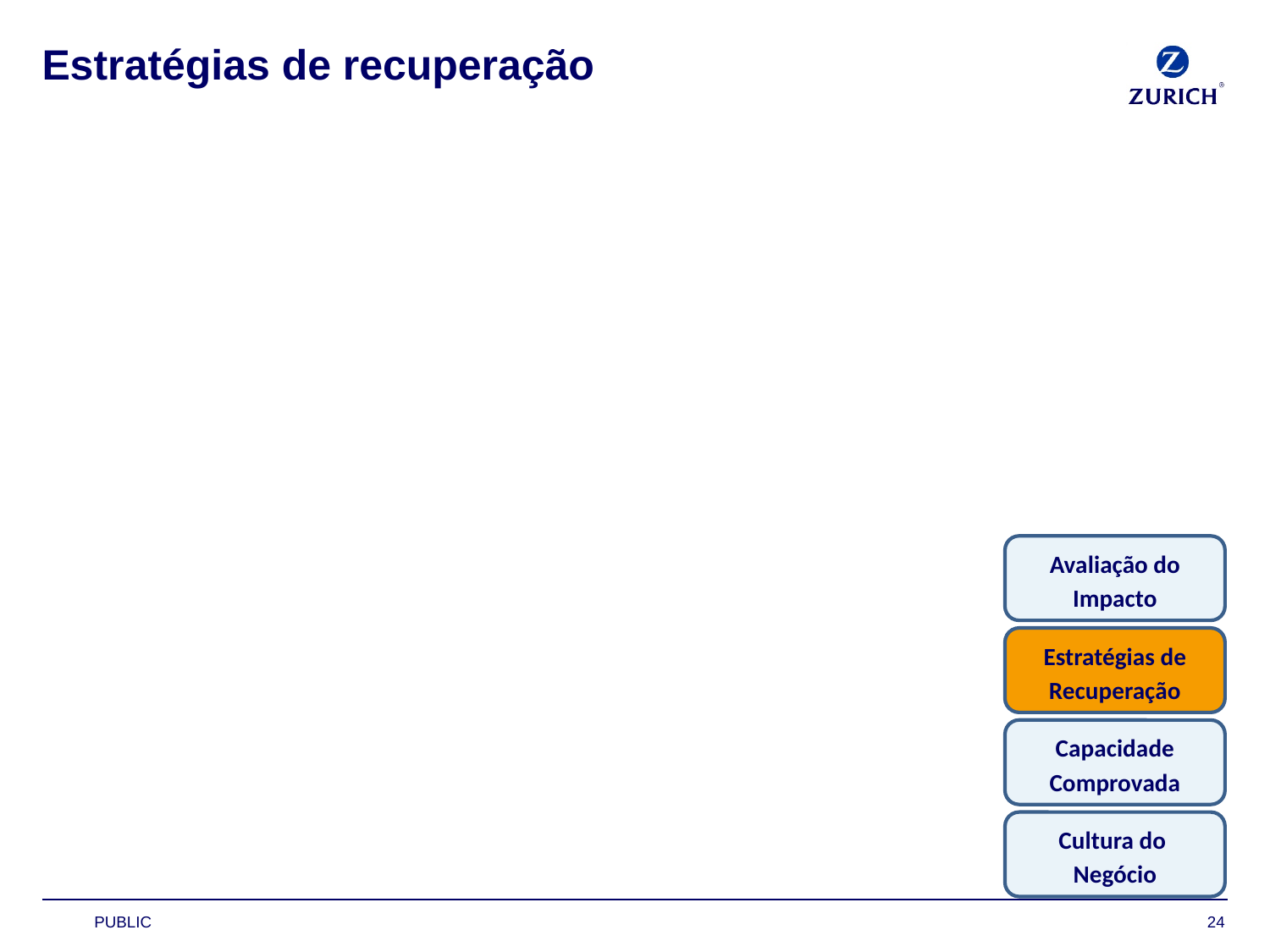

# Estratégias de recuperação
Avaliação do Impacto
Estratégias de Recuperação
Capacidade Comprovada
Cultura do
Negócio
24